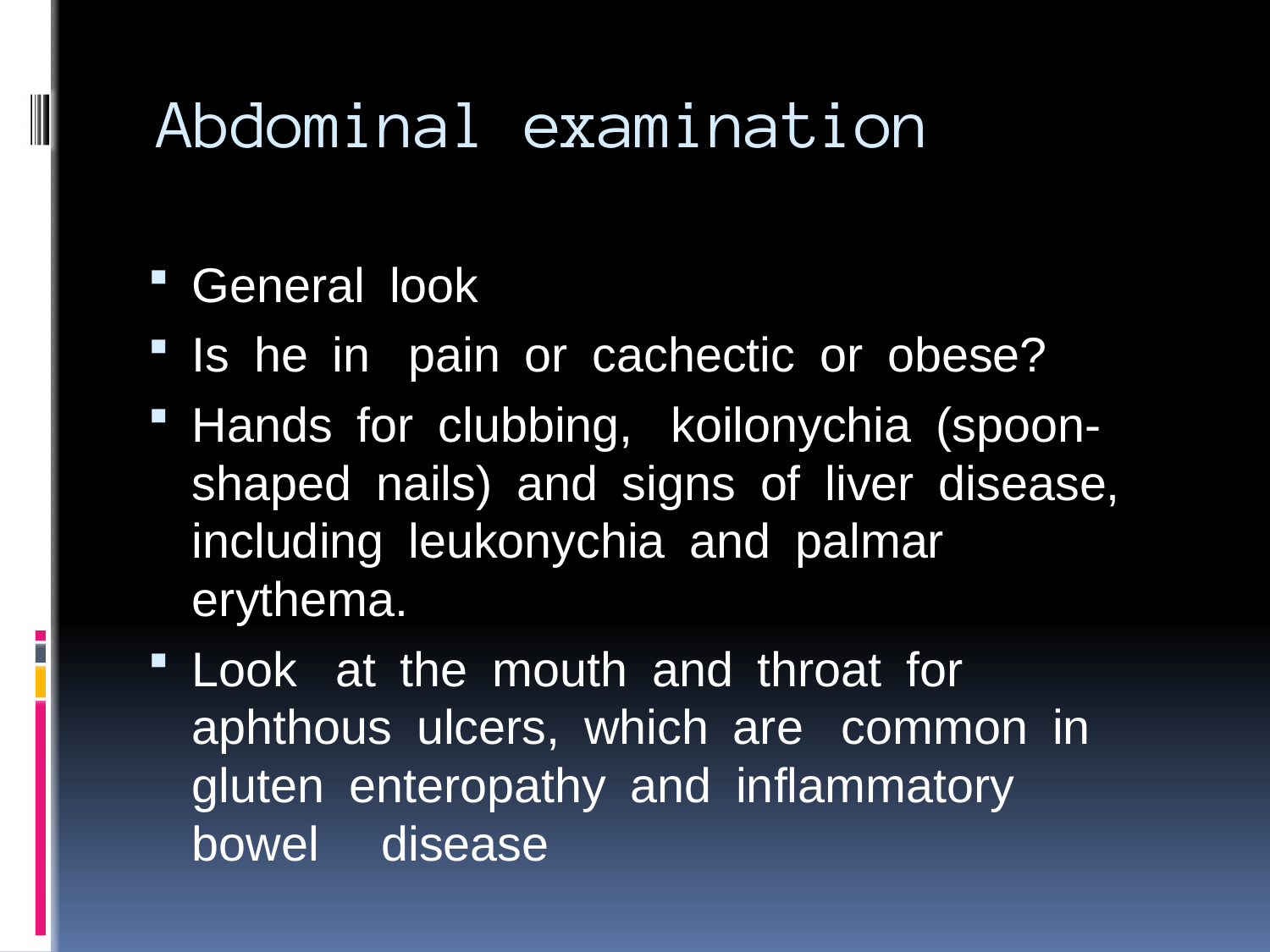

# Abdominal examination
General look
Is he in  pain or cachectic or obese?
Hands for clubbing,  koilonychia (spoon-shaped nails) and signs of liver disease,  including leukonychia and palmar erythema.
Look  at the mouth and throat for aphthous ulcers, which are  common in gluten enteropathy and inflammatory bowel   disease